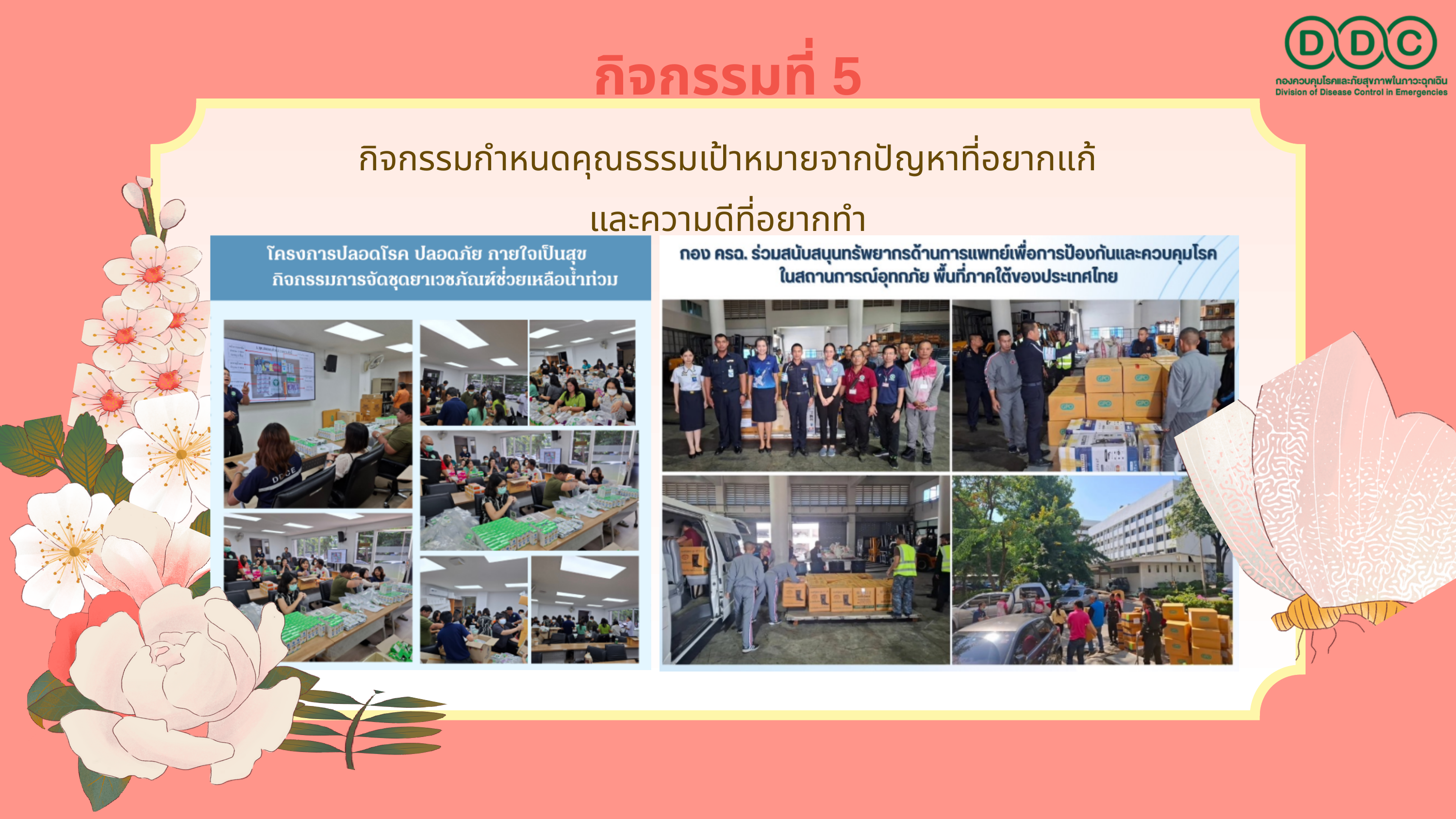

กิจกรรมที่ 5

กิจกรรมกำหนดคุณธรรมเป้าหมายจากปัญหาที่อยากแก้ และความดีที่อยากทำ